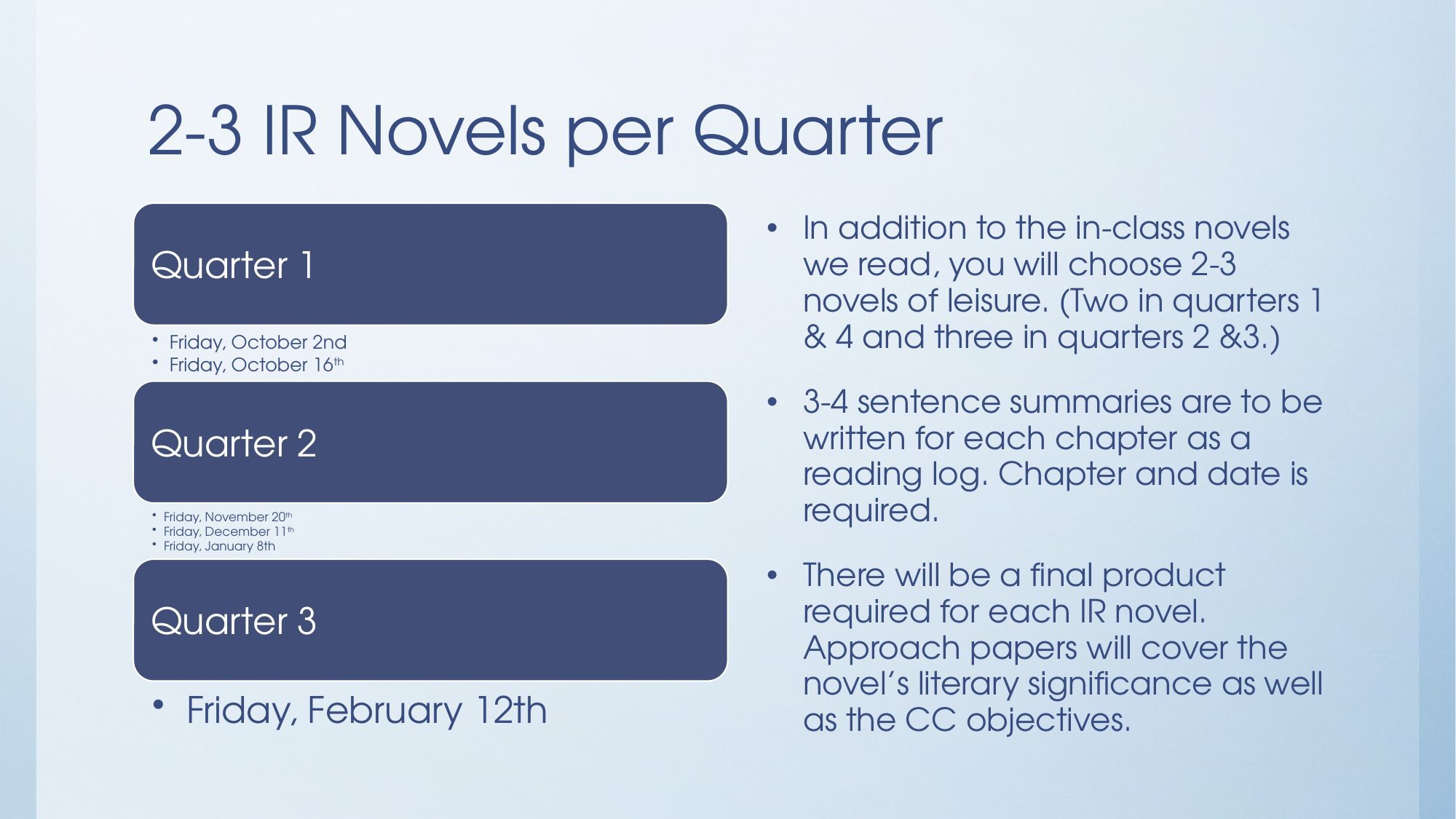

# 2-3 IR Novels per Quarter
Quarter 1
Friday, October 2nd
Friday, October 16th
Quarter 2
Friday, November 20th
Friday, December 11th
Quarter 3
Friday, February 12th
Friday, January 8th
In addition to the in-class novels we read, you will choose 2-3 novels of leisure. (Two in quarters 1 & 4 and three in quarters 2 &3.)
3-4 sentence summaries are to be written for each chapter as a reading log. Chapter and date is required.
There will be a final product required for each IR novel. Approach papers will cover the novel’s literary significance as well as the CC objectives.